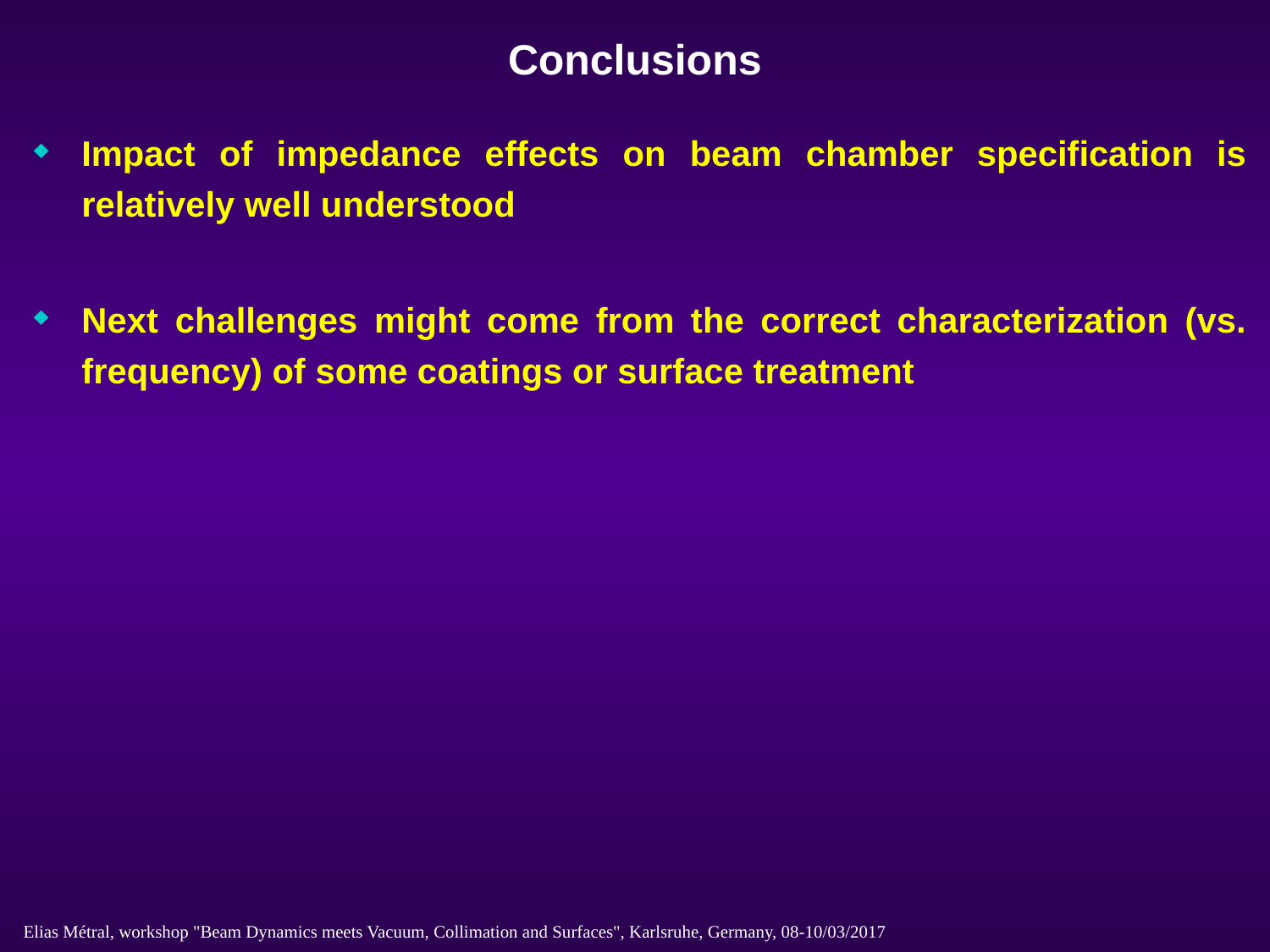

Conclusions
Impact of impedance effects on beam chamber specification is relatively well understood

Next challenges might come from the correct characterization (vs. frequency) of some coatings or surface treatment
Elias Métral, workshop "Beam Dynamics meets Vacuum, Collimation and Surfaces", Karlsruhe, Germany, 08-10/03/2017